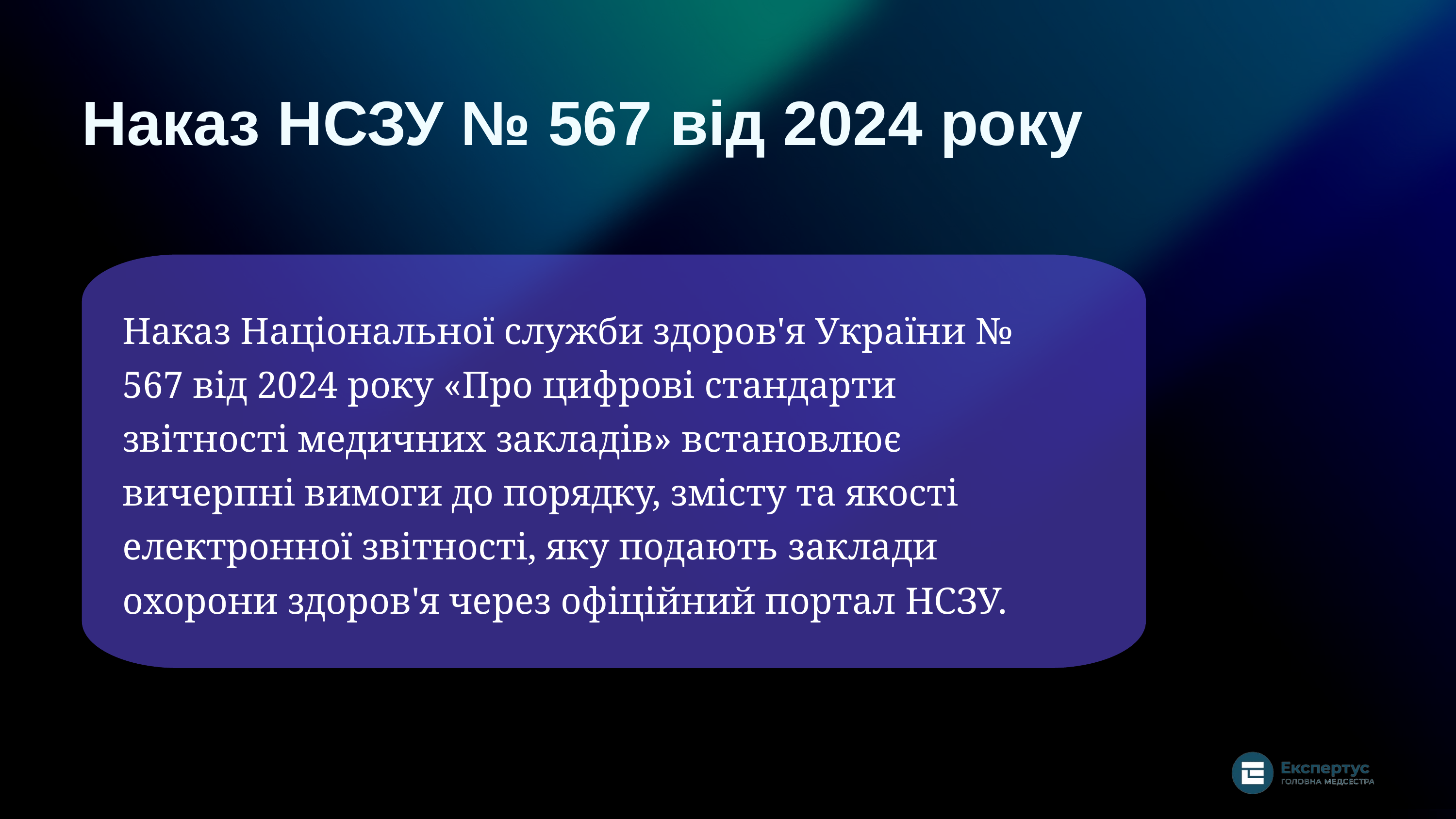

Наказ НСЗУ № 567 від 2024 року

Наказ Національної служби здоров'я України № 567 від 2024 року «Про цифрові стандарти звітності медичних закладів» встановлює вичерпні вимоги до порядку, змісту та якості електронної звітності, яку подають заклади охорони здоров'я через офіційний портал НСЗУ.